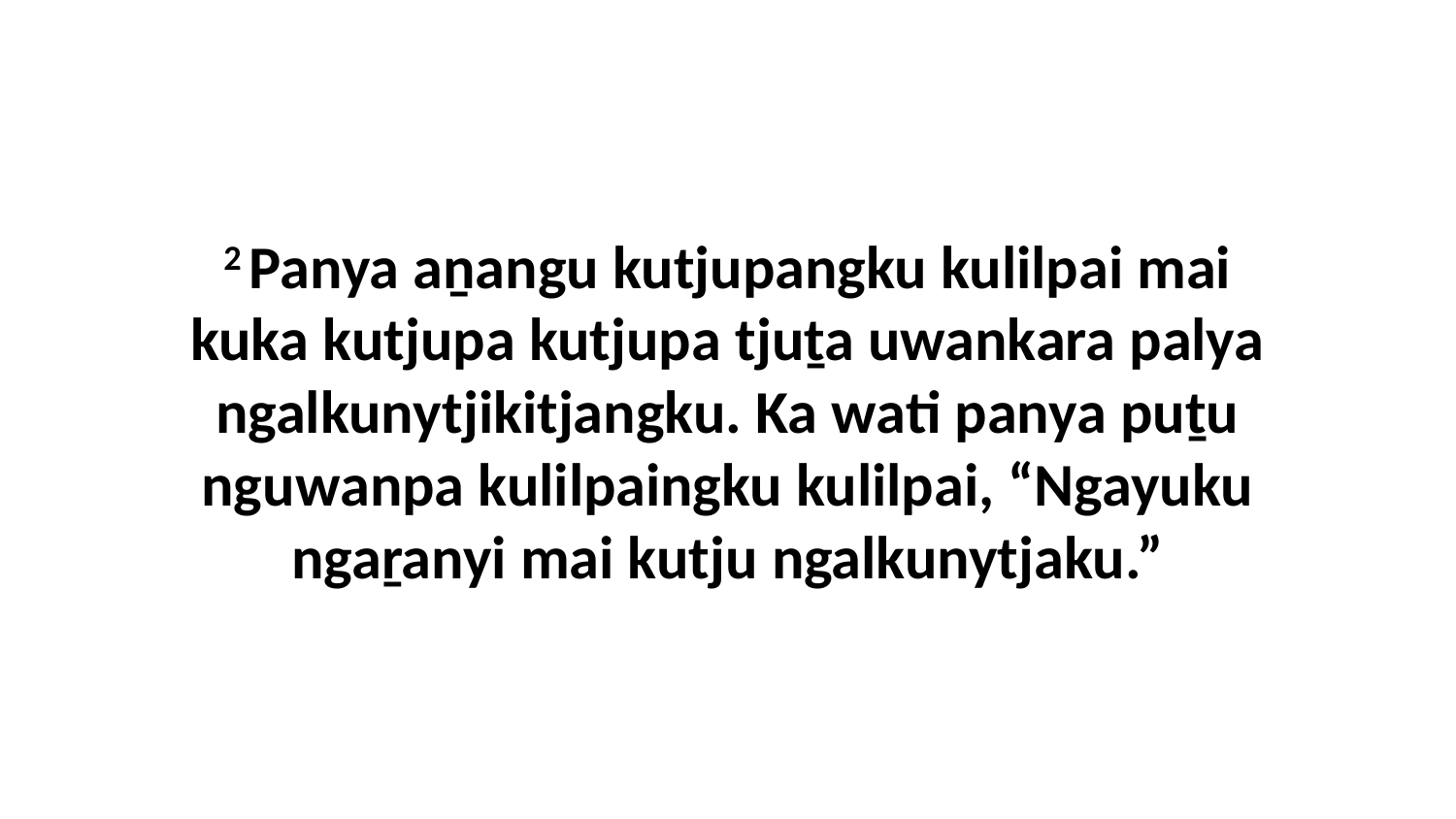

2 Panya aṉangu kutjupangku kulilpai mai kuka kutjupa kutjupa tjuṯa uwankara palya ngalkunytjikitjangku. Ka wati panya puṯu nguwanpa kulilpaingku kulilpai, “Ngayuku ngaṟanyi mai kutju ngalkunytjaku.”